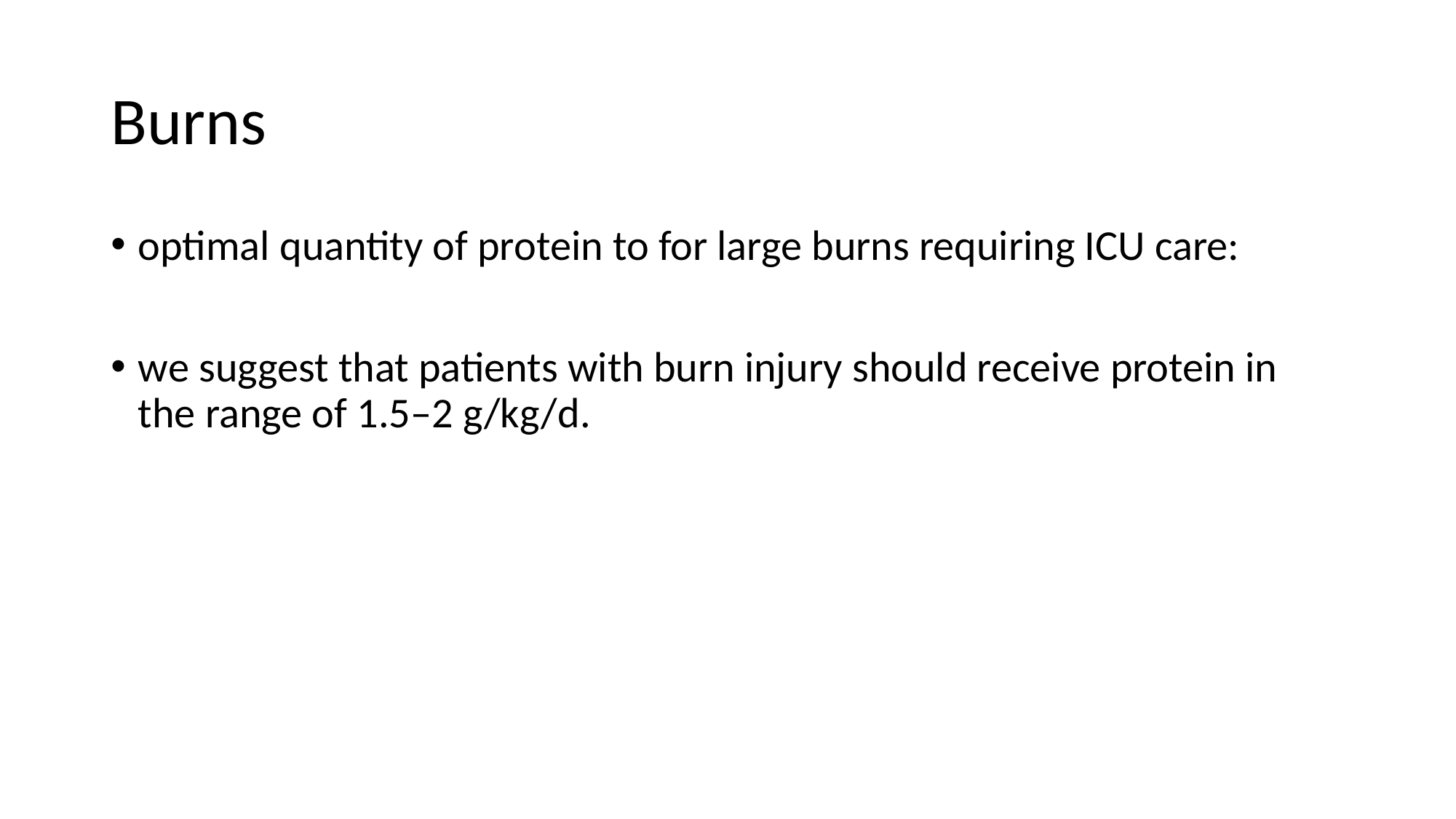

# Burns
optimal quantity of protein to for large burns requiring ICU care:

we suggest that patients with burn injury should receive protein in the range of 1.5–2 g/kg/d.